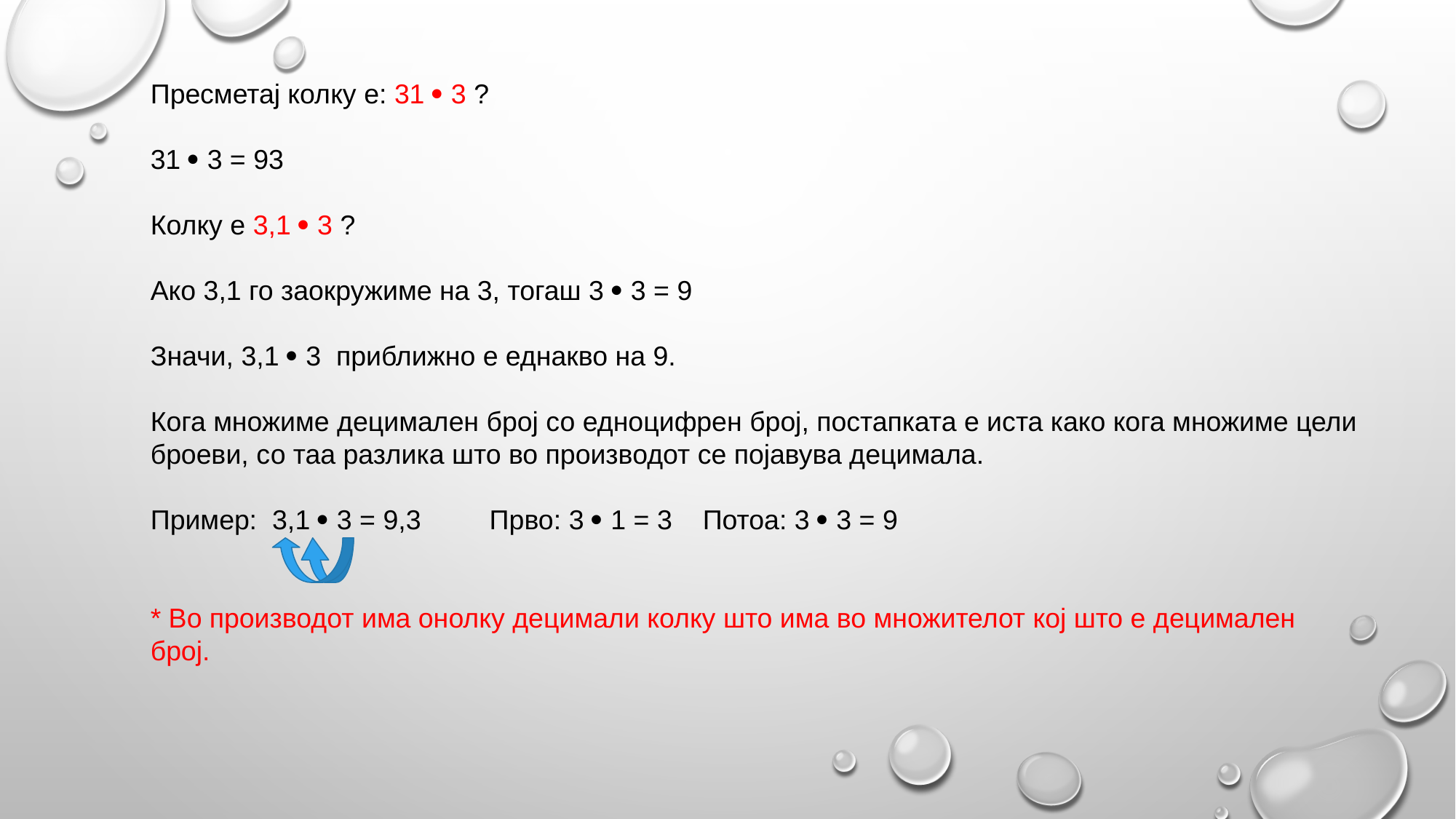

Пресметај колку е: 31 • 3 ?

31 • 3 = 93

Колку е 3,1 • 3 ?

Ако 3,1 го заокружиме на 3, тогаш 3 • 3 = 9

Значи, 3,1 • 3  приближно е еднакво на 9.

Кога множиме децимален број со едноцифрен број, постапката е иста како кога множиме цели броеви, со таа разлика што во производот се појавува децимала.

Пример:  3,1 • 3 = 9,3         Прво: 3 • 1 = 3    Потоа: 3 • 3 = 9

* Во производот има онолку децимали колку што има во множителот кој што е децимален број.